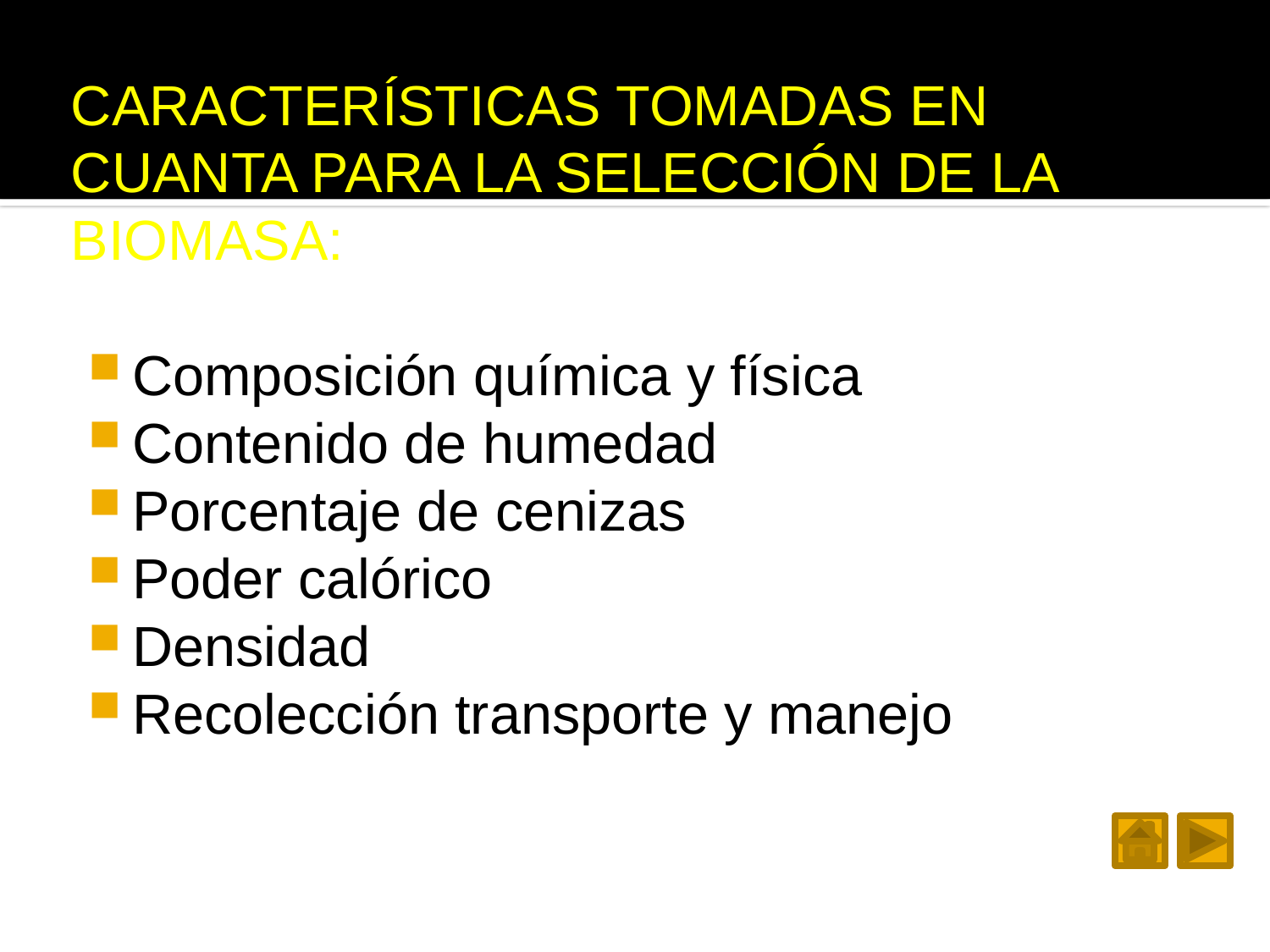

CARACTERÍSTICAS TOMADAS EN CUANTA PARA LA SELECCIÓN DE LA BIOMASA:

Composición química y física
Contenido de humedad
Porcentaje de cenizas
Poder calórico
Densidad
Recolección transporte y manejo